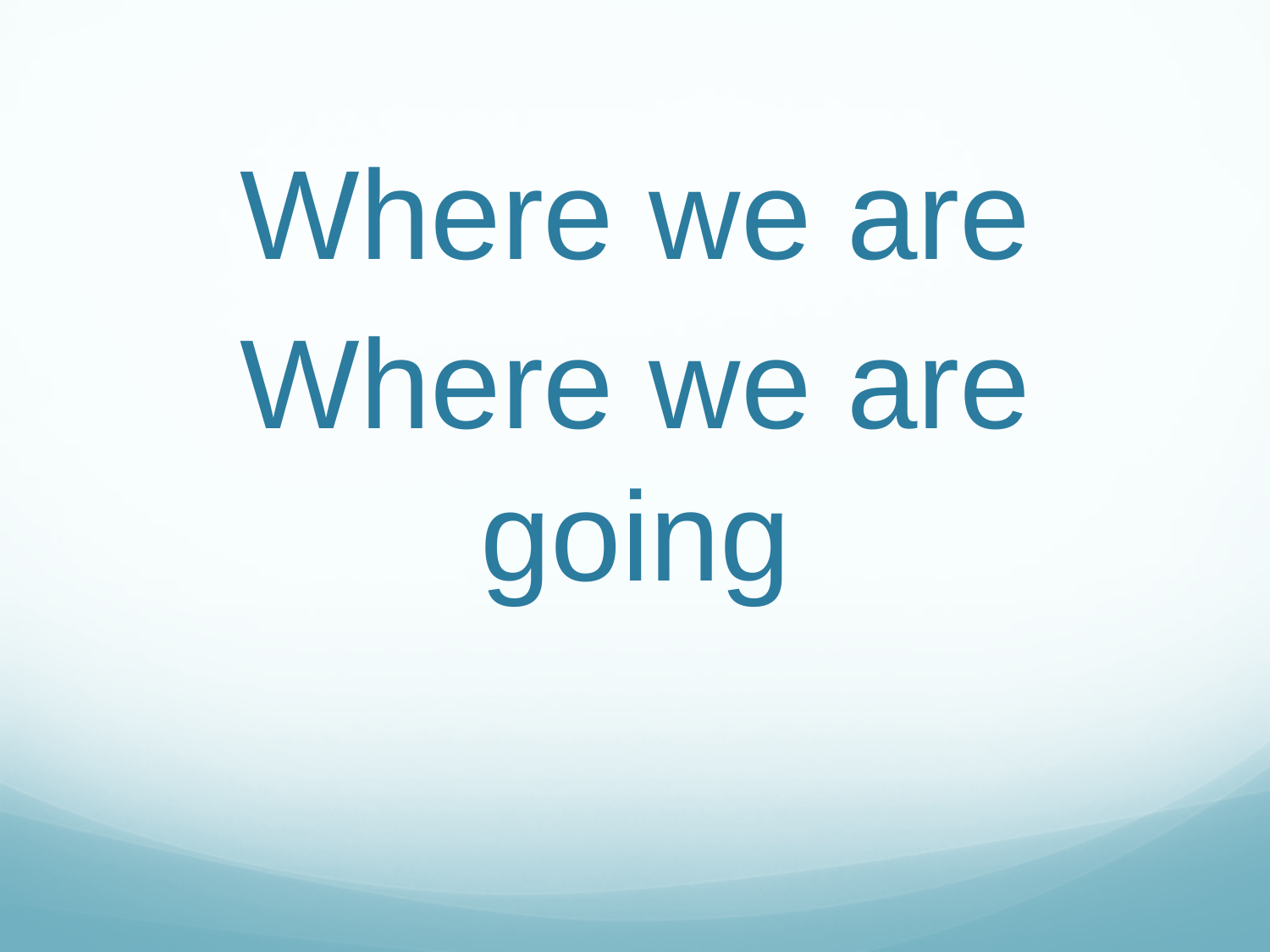

# Where we are
Where we are going